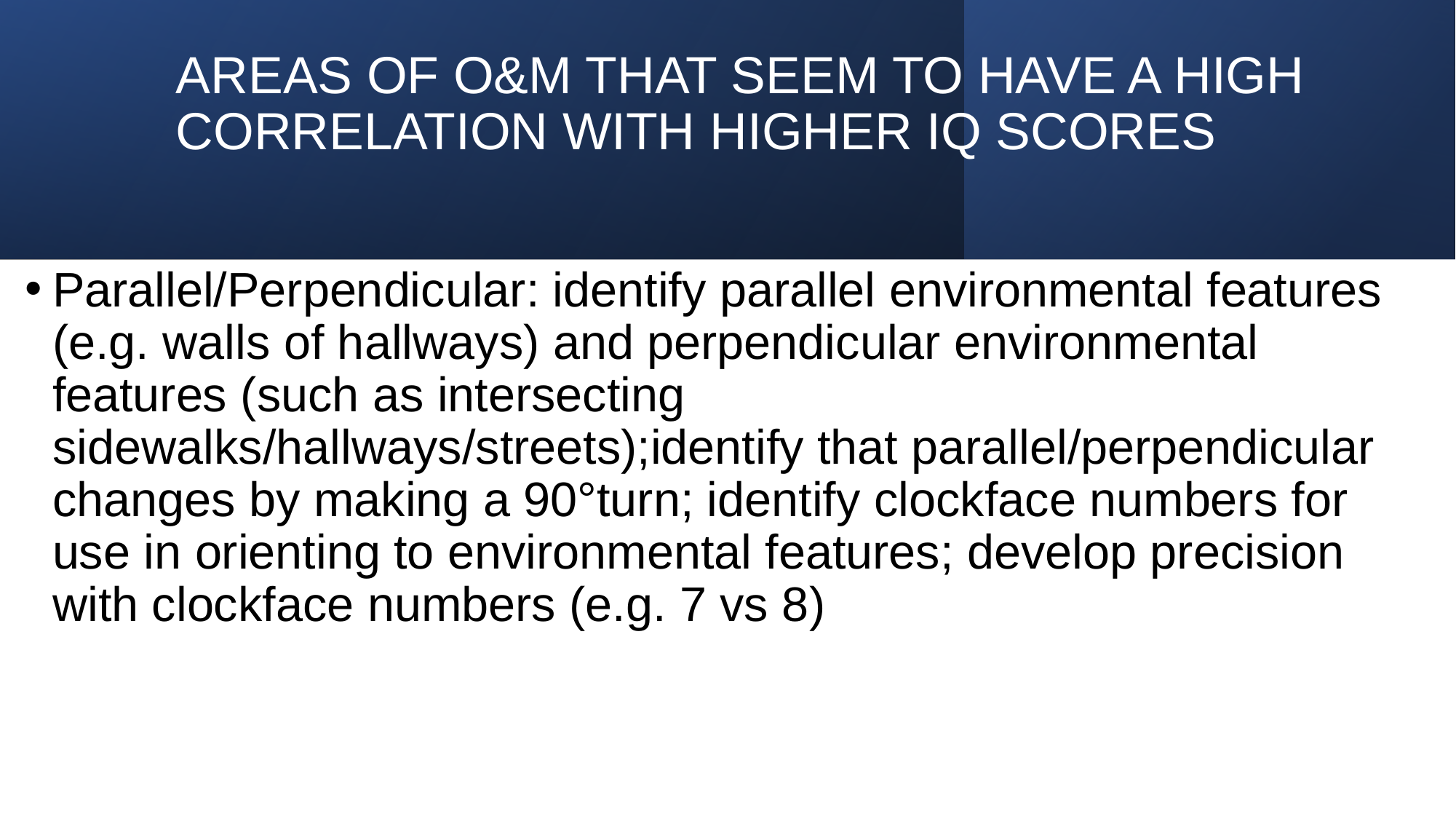

# AREAS OF O&M THAT SEEM TO HAVE A HIGH CORRELATION WITH HIGHER IQ SCORES
Parallel/Perpendicular: identify parallel environmental features (e.g. walls of hallways) and perpendicular environmental features (such as intersecting sidewalks/hallways/streets);identify that parallel/perpendicular changes by making a 90°turn; identify clockface numbers for use in orienting to environmental features; develop precision with clockface numbers (e.g. 7 vs 8)